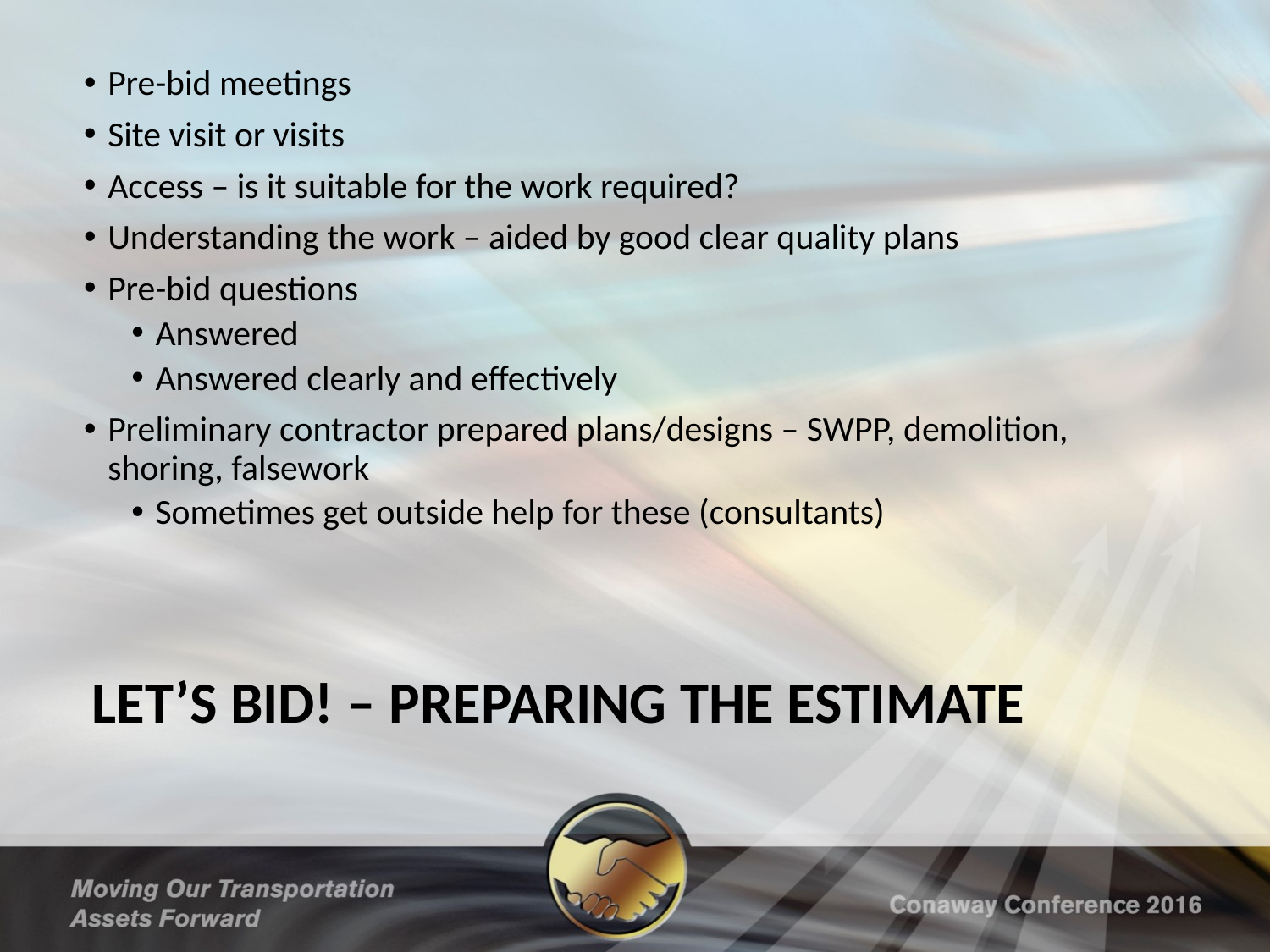

Pre-bid meetings
Site visit or visits
Access – is it suitable for the work required?
Understanding the work – aided by good clear quality plans
Pre-bid questions
Answered
Answered clearly and effectively
Preliminary contractor prepared plans/designs – SWPP, demolition, shoring, falsework
Sometimes get outside help for these (consultants)

# Let’s Bid! – preparing the estimate